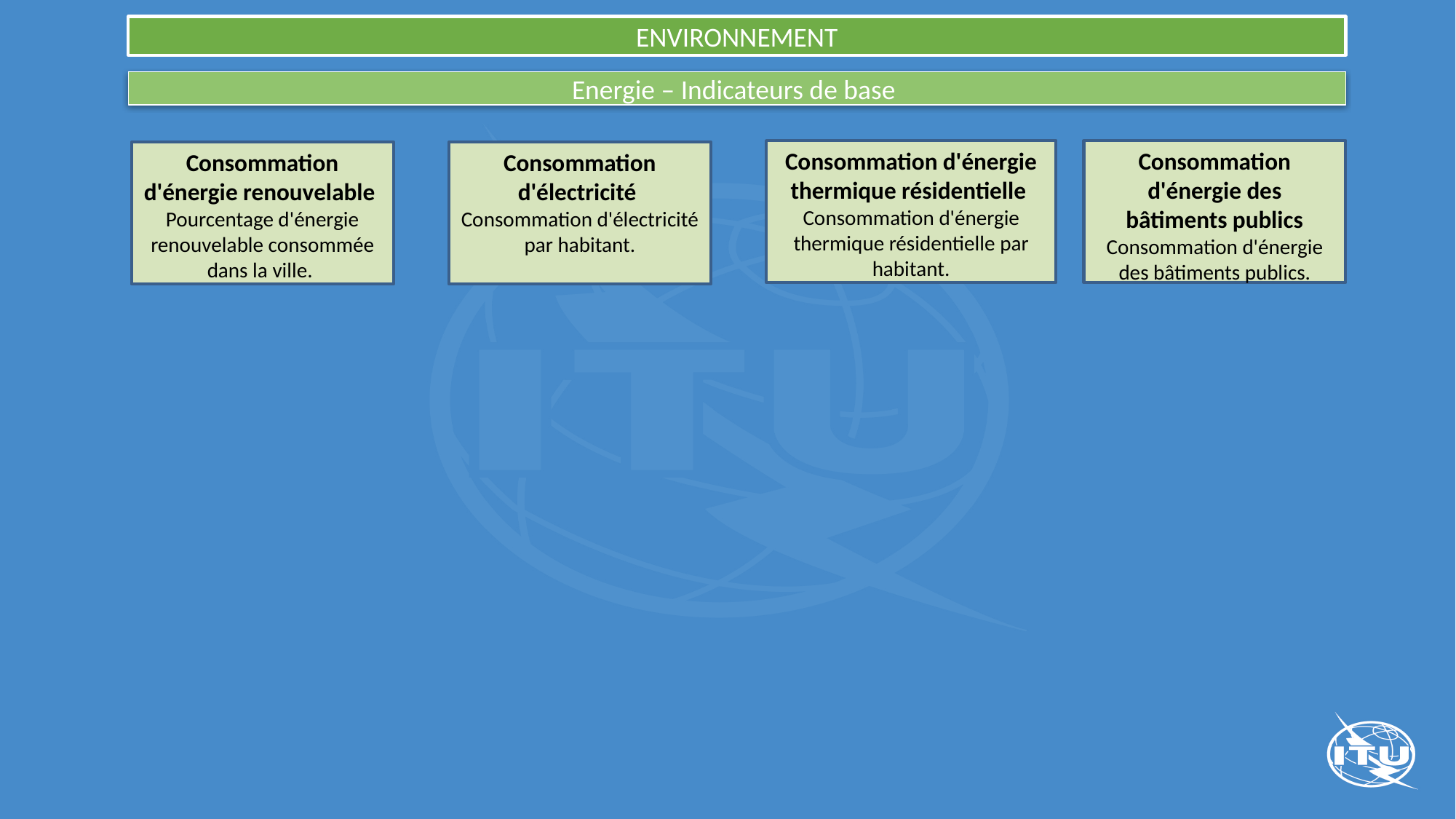

ENVIRONNEMENT
Energie – Indicateurs de base
Consommation d'énergie thermique résidentielle
Consommation d'énergie thermique résidentielle par habitant.
Consommation d'énergie des bâtiments publics
Consommation d'énergie des bâtiments publics.
Consommation d'énergie renouvelable
Pourcentage d'énergie renouvelable consommée dans la ville.
Consommation d'électricité
Consommation d'électricité par habitant.